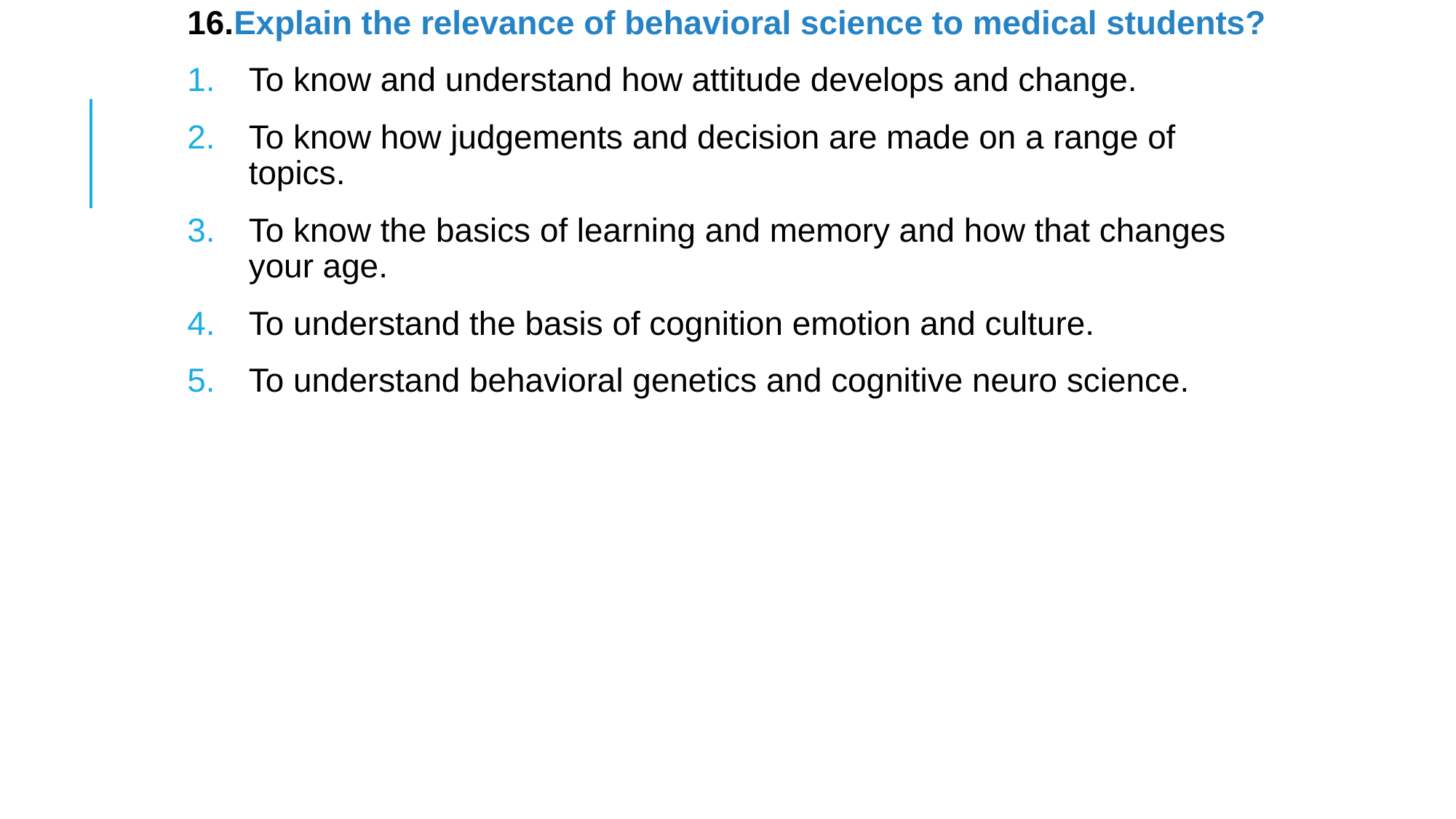

16.Explain the relevance of behavioral science to medical students?
To know and understand how attitude develops and change.
To know how judgements and decision are made on a range of topics.
To know the basics of learning and memory and how that changes your age.
To understand the basis of cognition emotion and culture.
To understand behavioral genetics and cognitive neuro science.